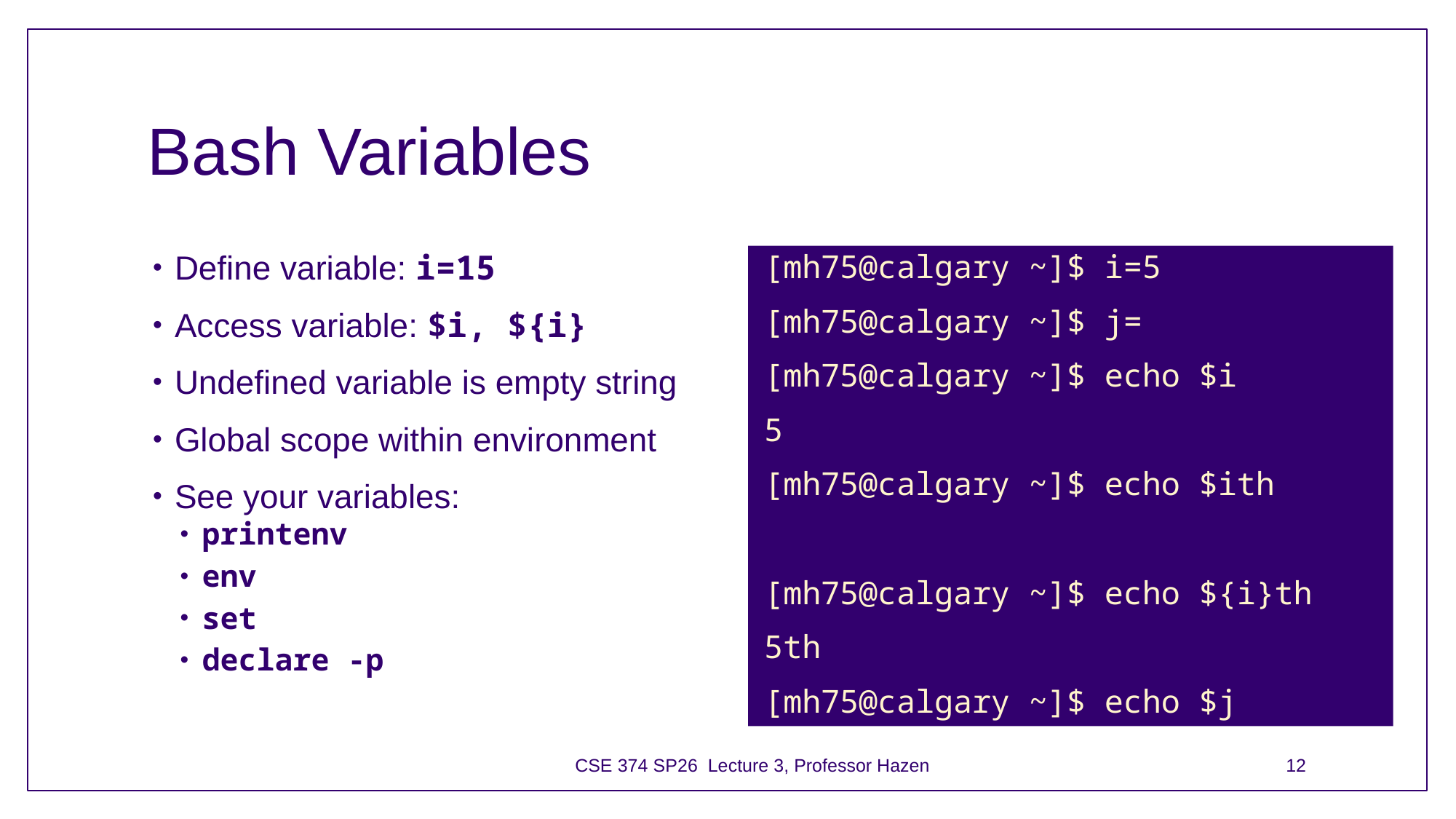

# Bash Variables
Define variable: i=15
Access variable: $i, ${i}
Undefined variable is empty string
Global scope within environment
See your variables:
printenv
env
set
declare -p

[mh75@calgary ~]$ i=5
[mh75@calgary ~]$ j=
[mh75@calgary ~]$ echo $i
5
[mh75@calgary ~]$ echo $ith

[mh75@calgary ~]$ echo ${i}th
5th
[mh75@calgary ~]$ echo $j

CSE 374 SP26  Lecture 3, Professor Hazen
12